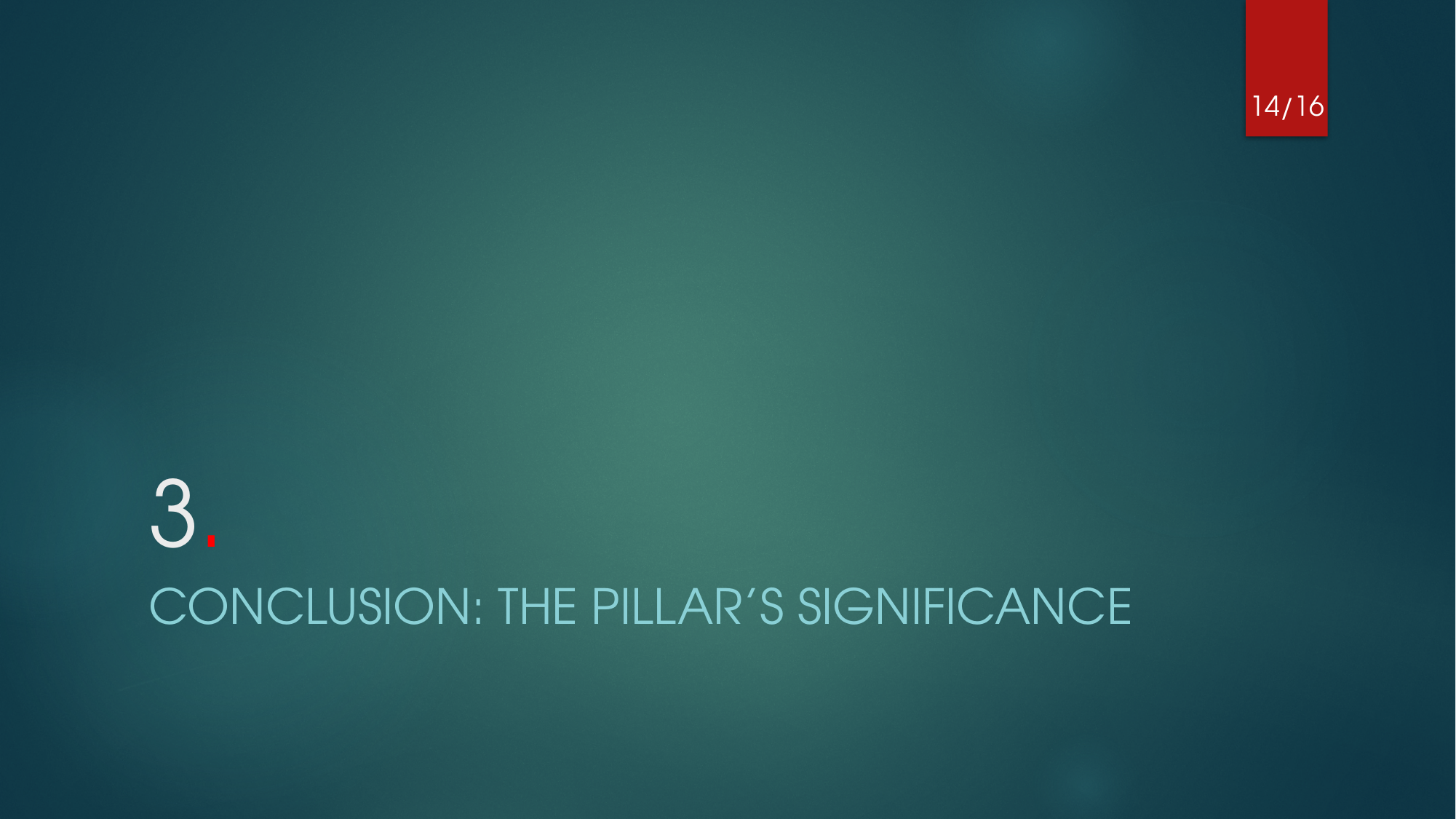

14/16
# 3.
Conclusion: the Pillar’s Significance